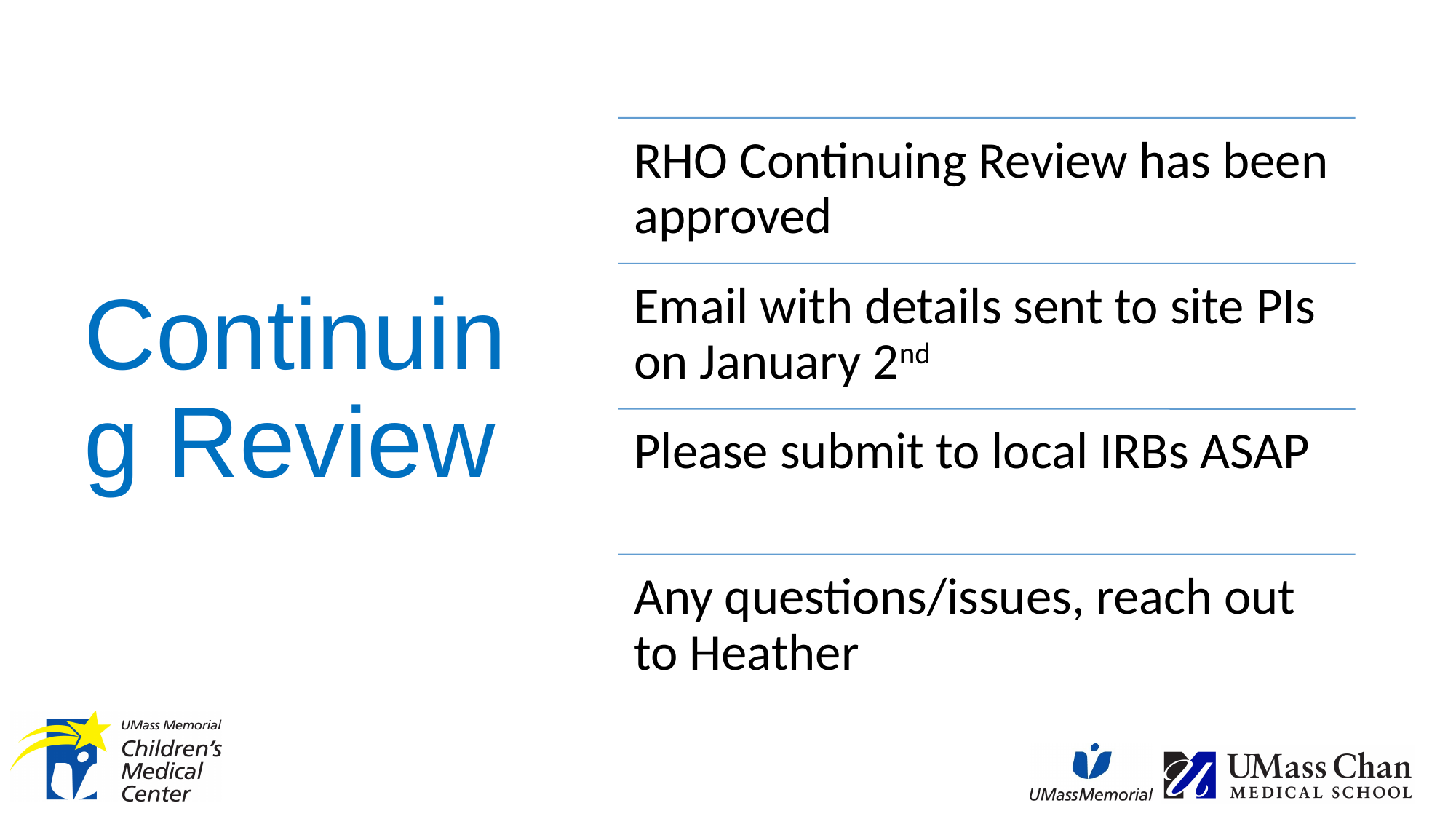

RHO Continuing Review has been approved
Email with details sent to site PIs on January 2nd
Please submit to local IRBs ASAP
Any questions/issues, reach out to Heather
# Continuing Review